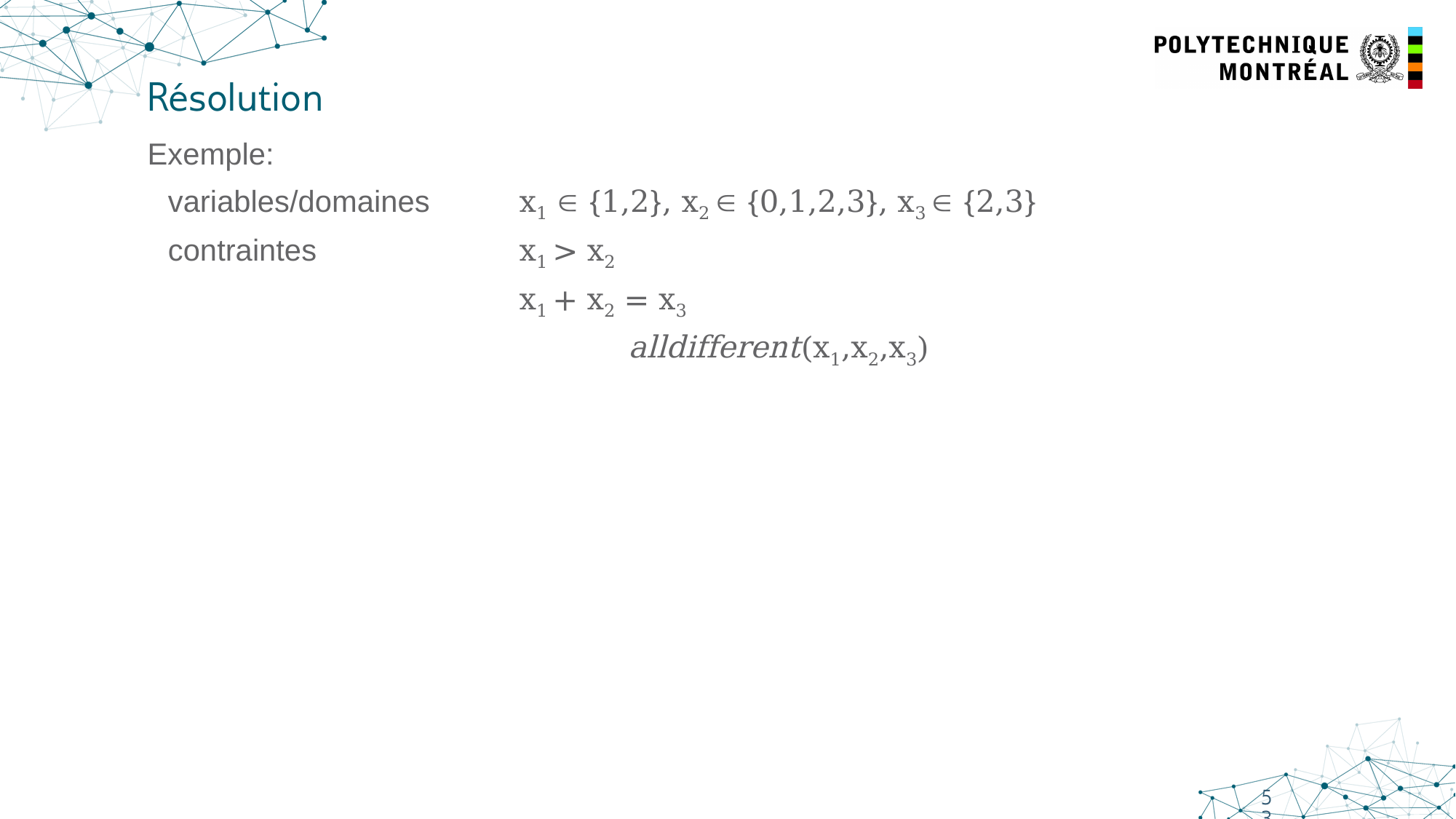

# Résolution
Exemple:
variables/domaines	x1 ∈ {1,2}, x2 ∈ {0,1,2,3}, x3 ∈ {2,3}
contraintes  		x1 > x2
	           			x1 + x2 = x3
					alldifferent(x1,x2,x3)

53